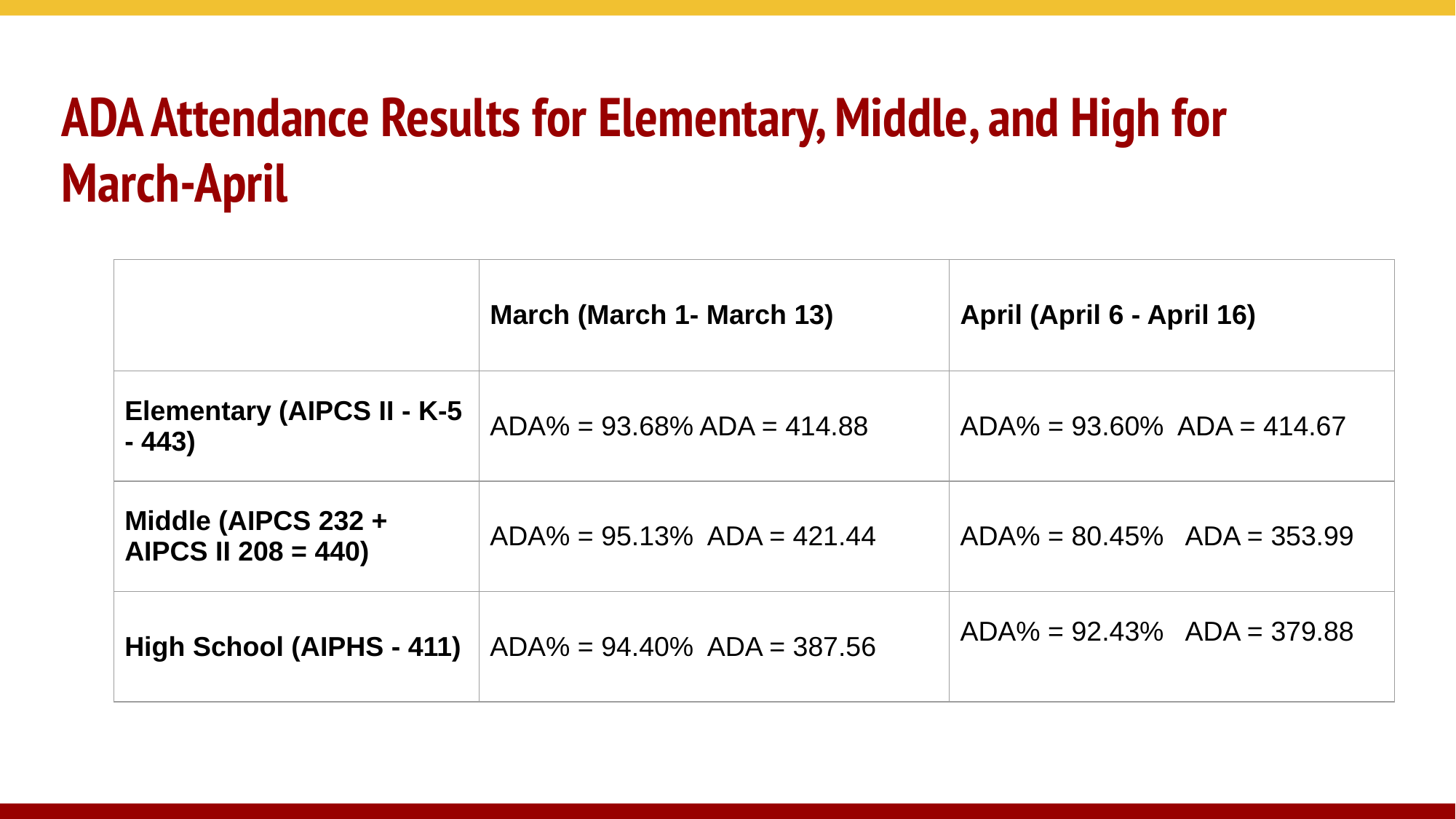

# ADA Attendance Results for Elementary, Middle, and High for March-April

|  | March (March 1- March 13) | April (April 6 - April 16) |
| --- | --- | --- |
| Elementary (AIPCS II - K-5 - 443) | ADA% = 93.68% ADA = 414.88 | ADA% = 93.60% ADA = 414.67 |
| Middle (AIPCS 232 + AIPCS II 208 = 440) | ADA% = 95.13% ADA = 421.44 | ADA% = 80.45% ADA = 353.99 |
| High School (AIPHS - 411) | ADA% = 94.40% ADA = 387.56 | ADA% = 92.43% ADA = 379.88 |